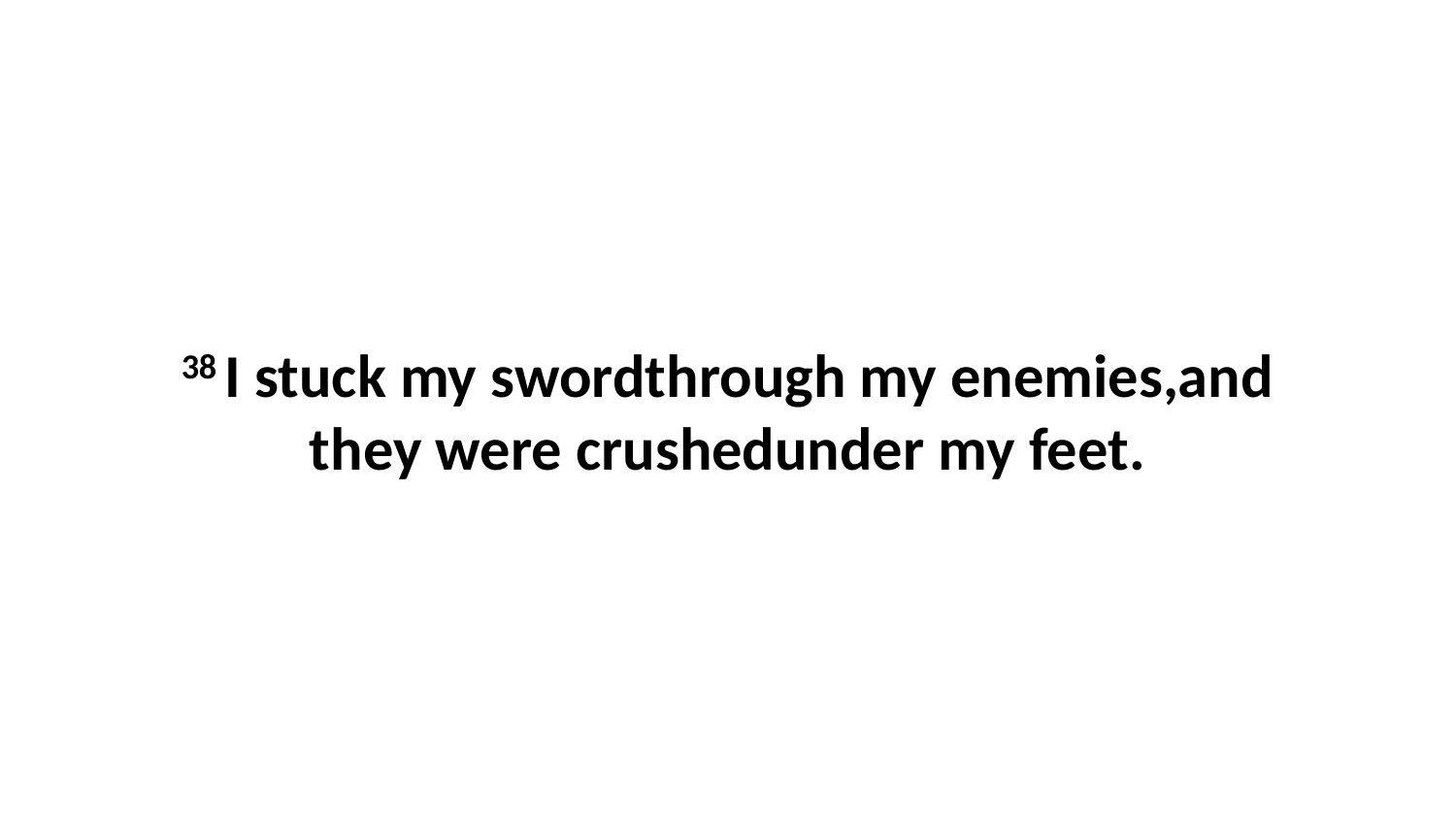

38 I stuck my swordthrough my enemies,and they were crushedunder my feet.